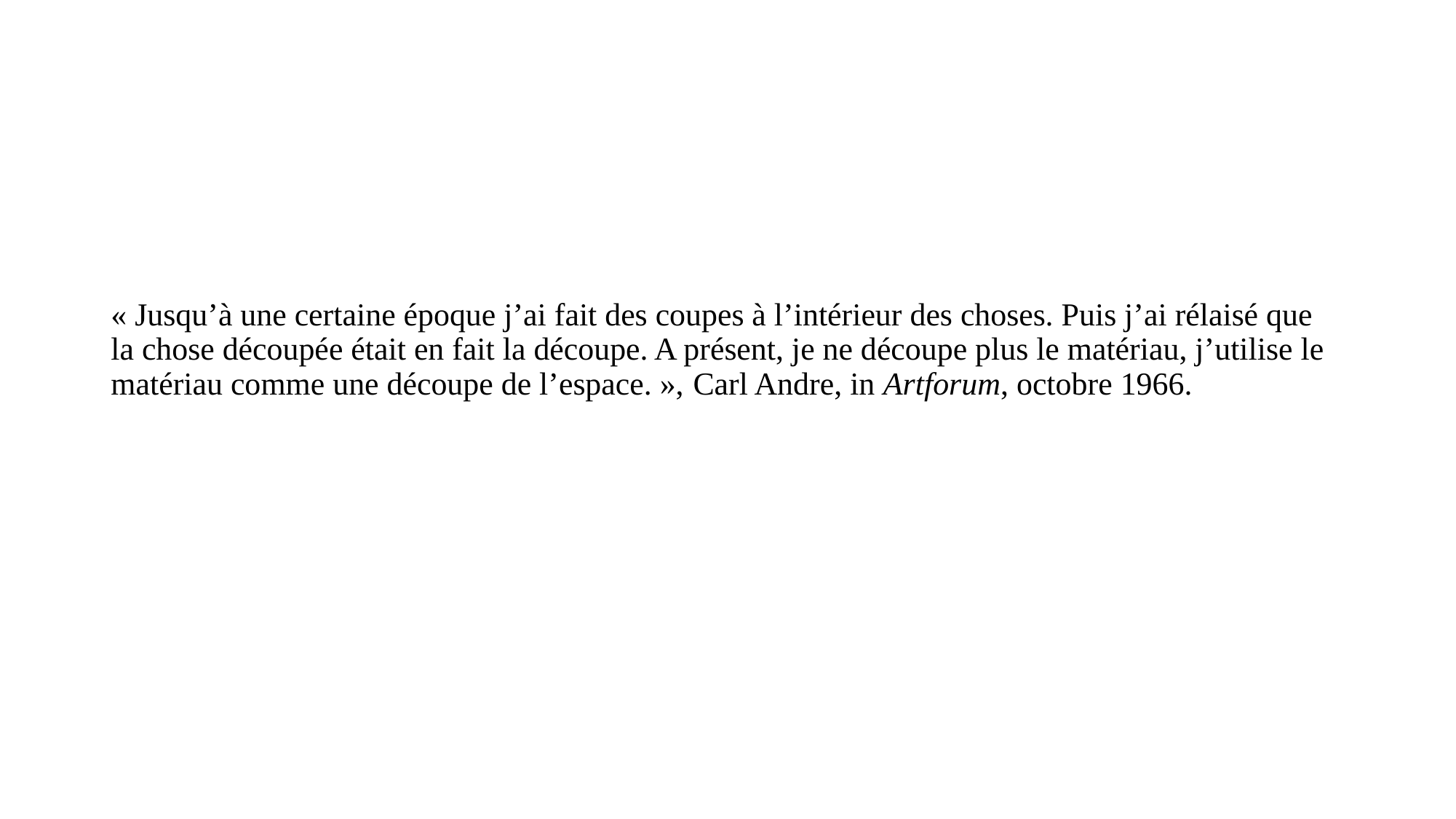

# « Jusqu’à une certaine époque j’ai fait des coupes à l’intérieur des choses. Puis j’ai rélaisé que la chose découpée était en fait la découpe. A présent, je ne découpe plus le matériau, j’utilise le matériau comme une découpe de l’espace. », Carl Andre, in Artforum, octobre 1966.